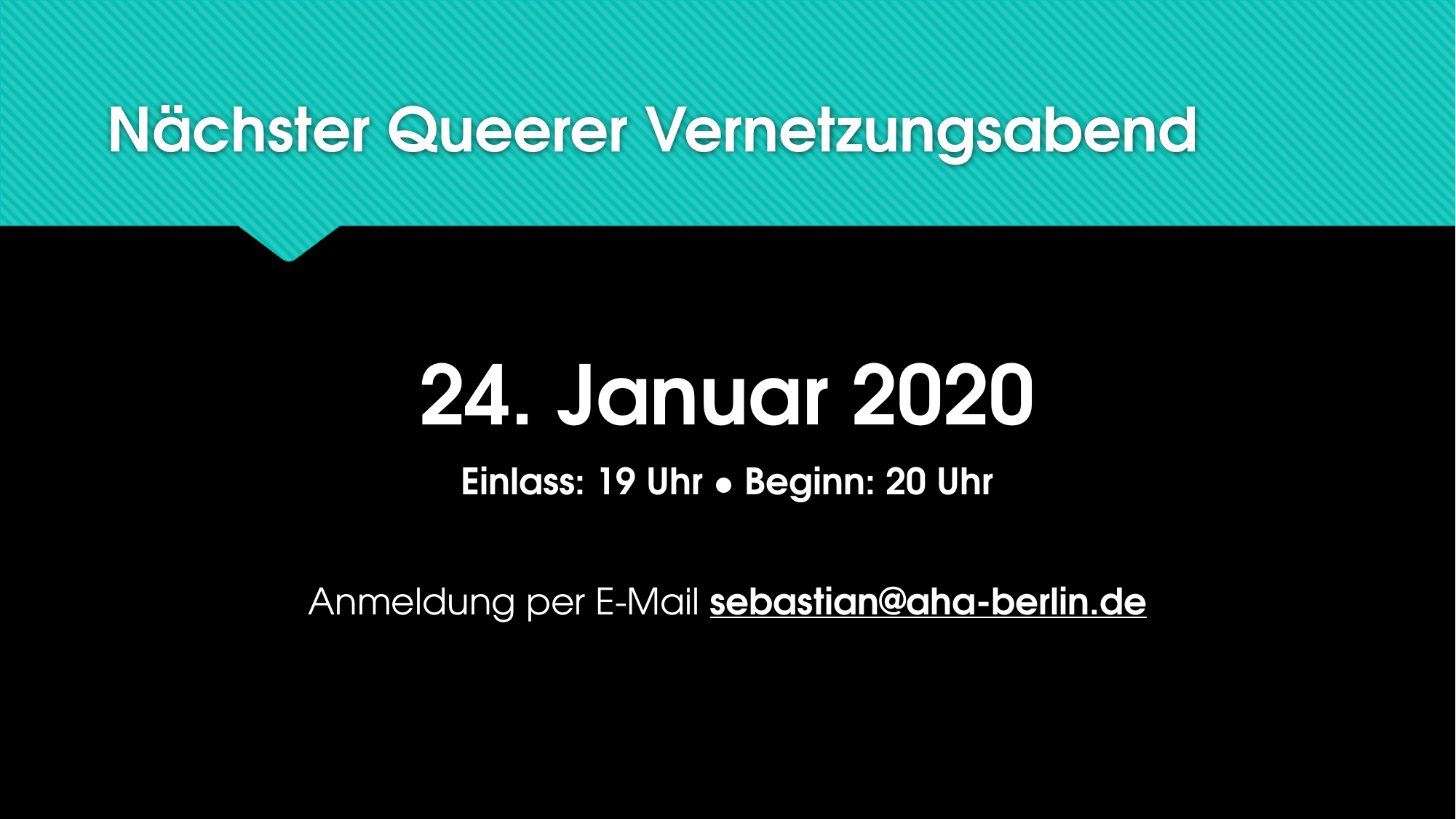

# Nächster Queerer Vernetzungsabend
24. Januar 2020
Einlass: 19 Uhr • Beginn: 20 Uhr

Anmeldung per E-Mail sebastian@aha-berlin.de